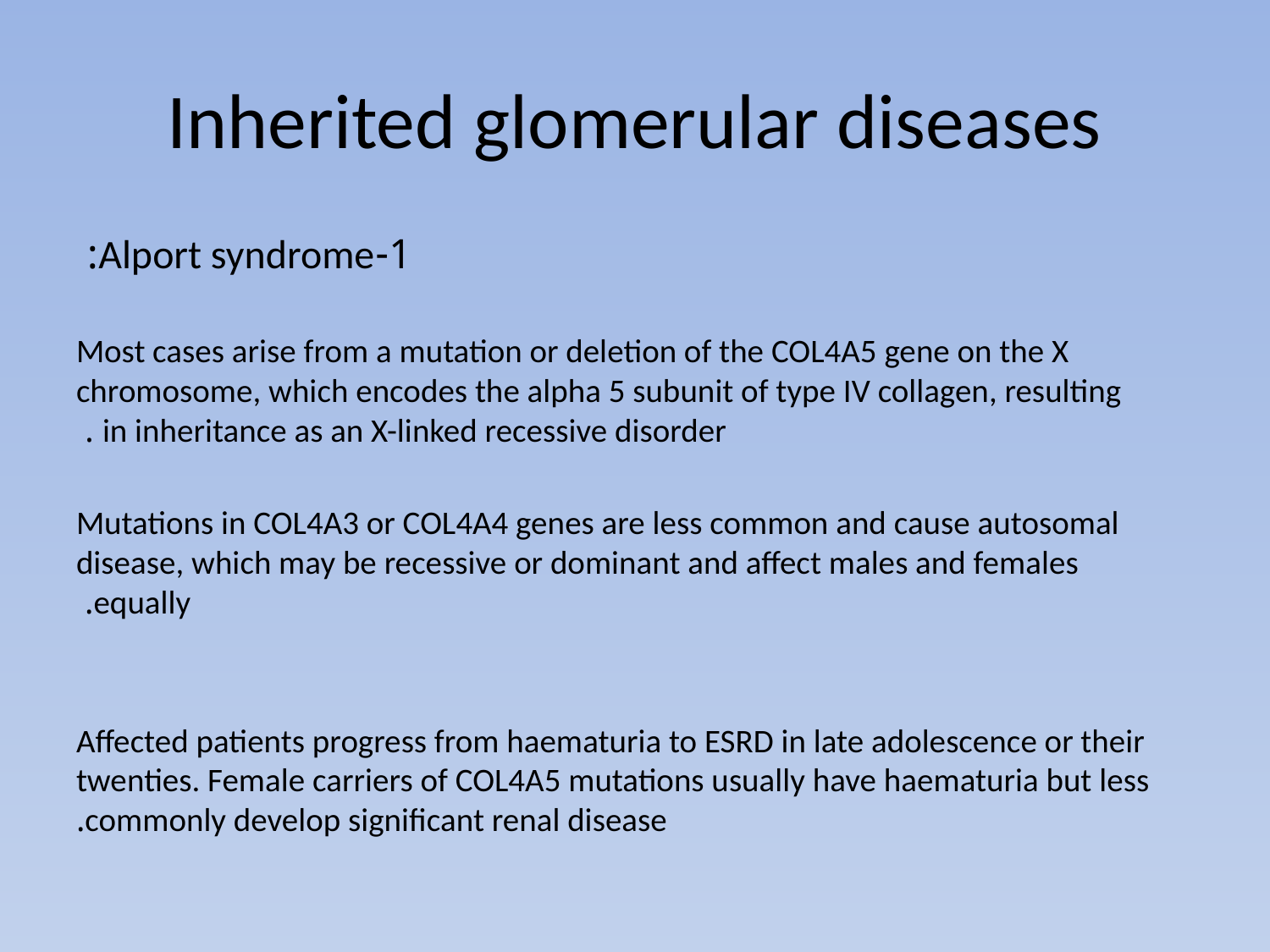

# Inherited glomerular diseases
1-Alport syndrome:

Most cases arise from a mutation or deletion of the COL4A5 gene on the X chromosome, which encodes the alpha 5 subunit of type IV collagen, resulting in inheritance as an X-linked recessive disorder .

Mutations in COL4A3 or COL4A4 genes are less common and cause autosomal disease, which may be recessive or dominant and affect males and females equally.

Affected patients progress from haematuria to ESRD in late adolescence or their twenties. Female carriers of COL4A5 mutations usually have haematuria but less commonly develop significant renal disease.